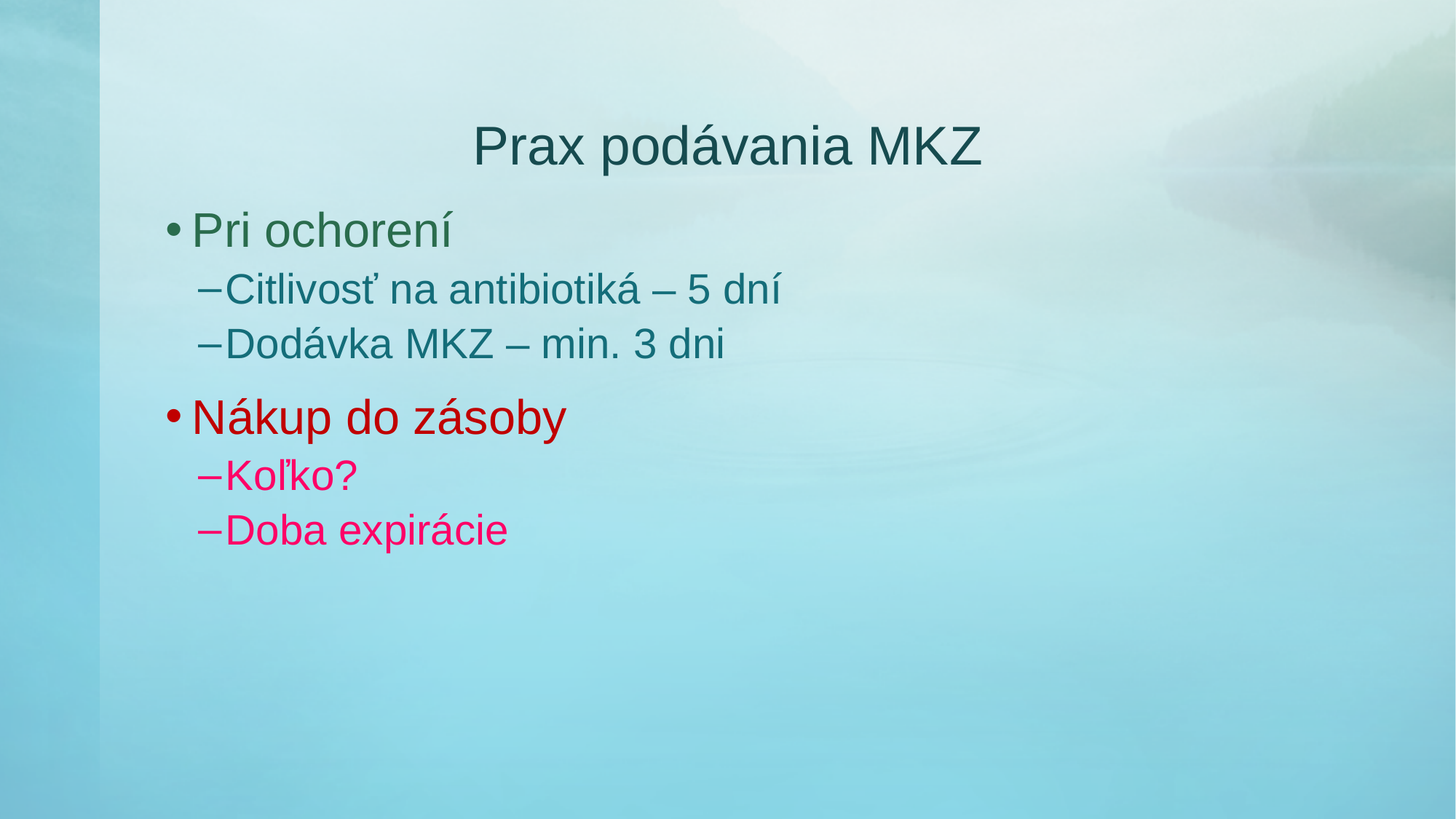

# Prax podávania MKZ
Pri ochorení
Citlivosť na antibiotiká – 5 dní
Dodávka MKZ – min. 3 dni
Nákup do zásoby
Koľko?
Doba expirácie